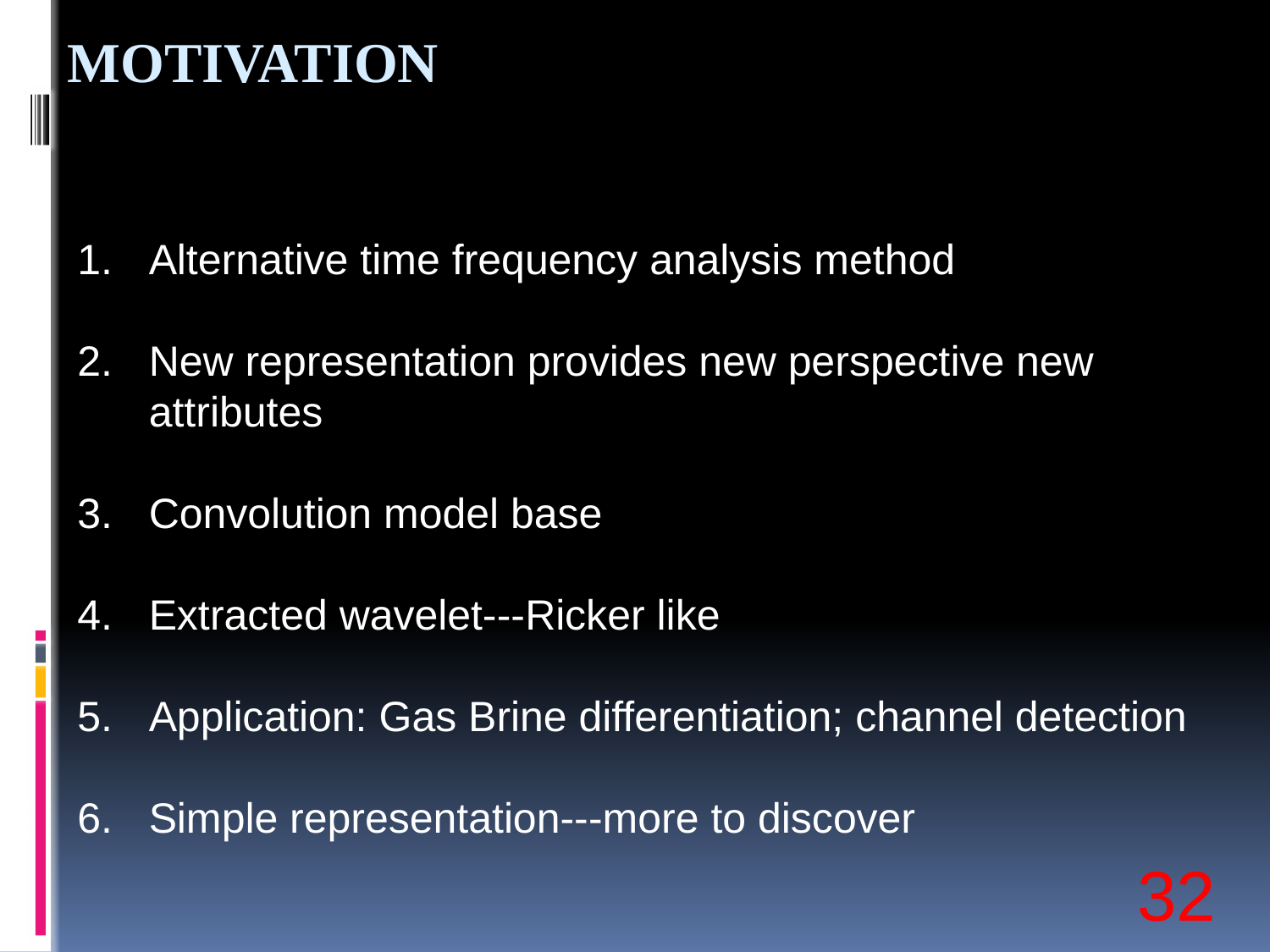

Motivation
Alternative time frequency analysis method

New representation provides new perspective new attributes

Convolution model base

Extracted wavelet---Ricker like

Application: Gas Brine differentiation; channel detection

Simple representation---more to discover
32